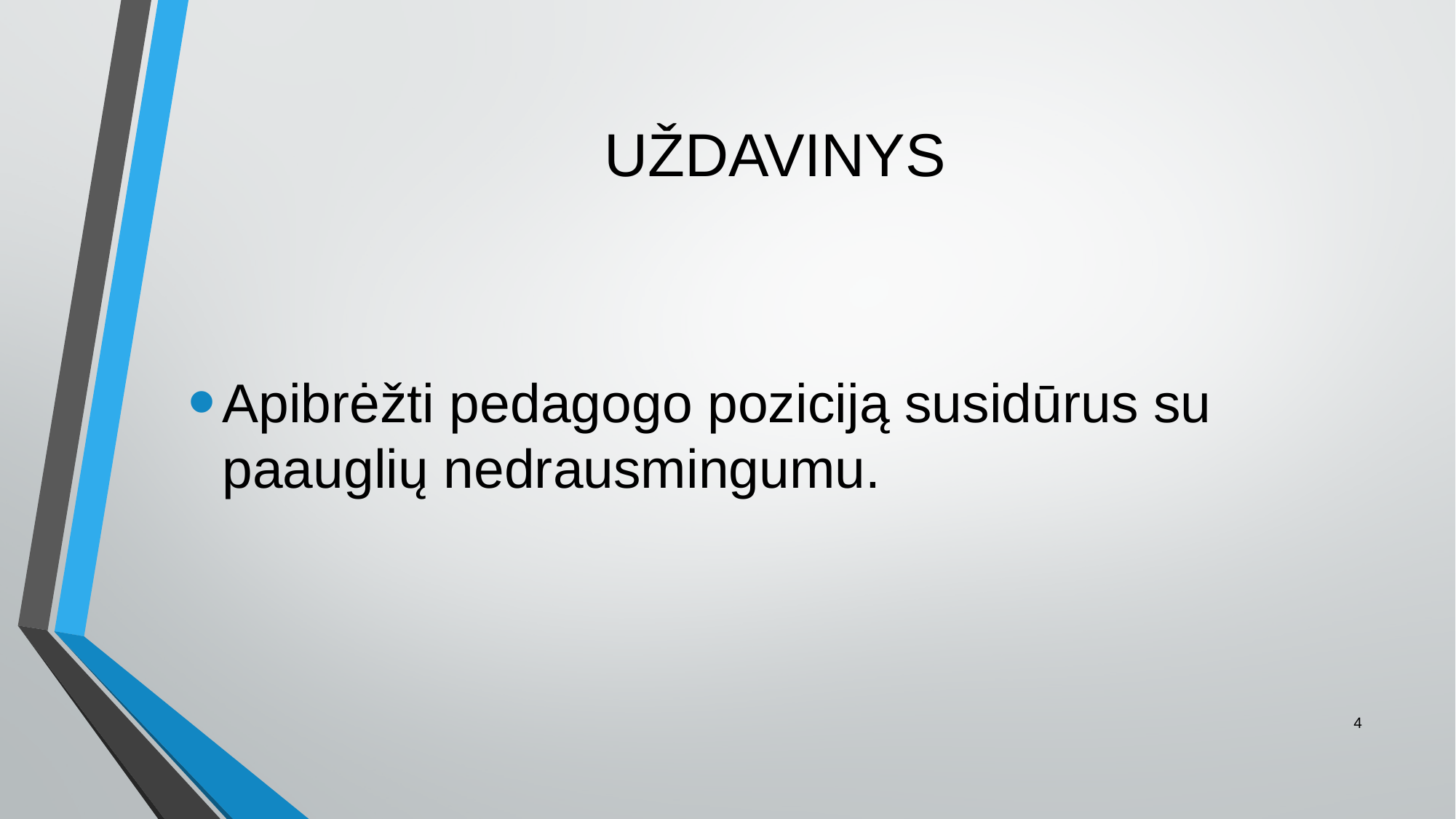

# UŽDAVINYS
Apibrėžti pedagogo poziciją susidūrus su paauglių nedrausmingumu.
4